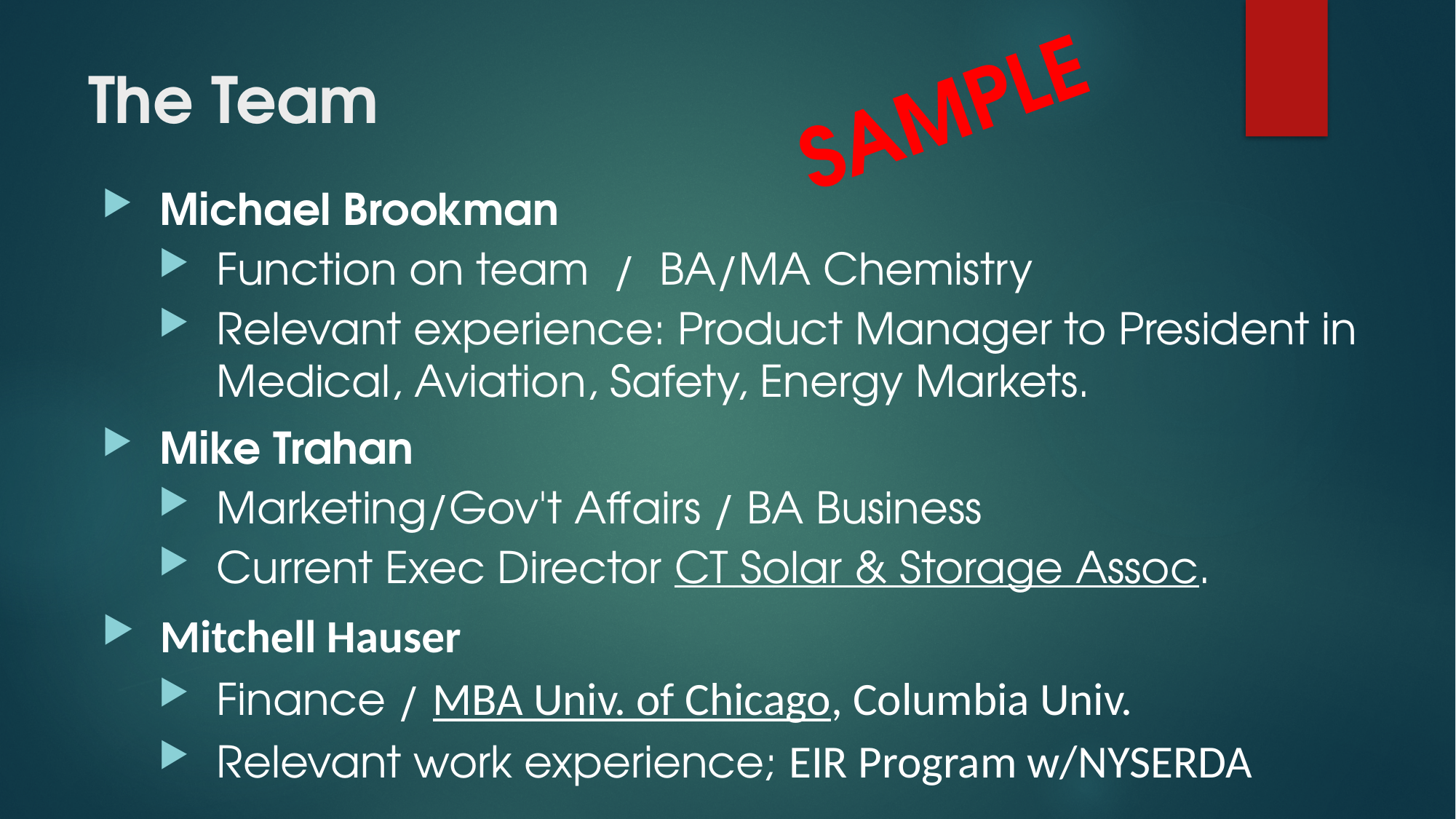

SAMPLE
# The Team
Michael Brookman
Function on team  /  BA/MA Chemistry
Relevant experience: Product Manager to President in Medical, Aviation, Safety, Energy Markets.
Mike Trahan
Marketing/Gov't Affairs / BA Business
Current Exec Director CT Solar & Storage Assoc.
Mitchell Hauser
Finance / MBA Univ. of Chicago, Columbia Univ.
Relevant work experience; EIR Program w/NYSERDA